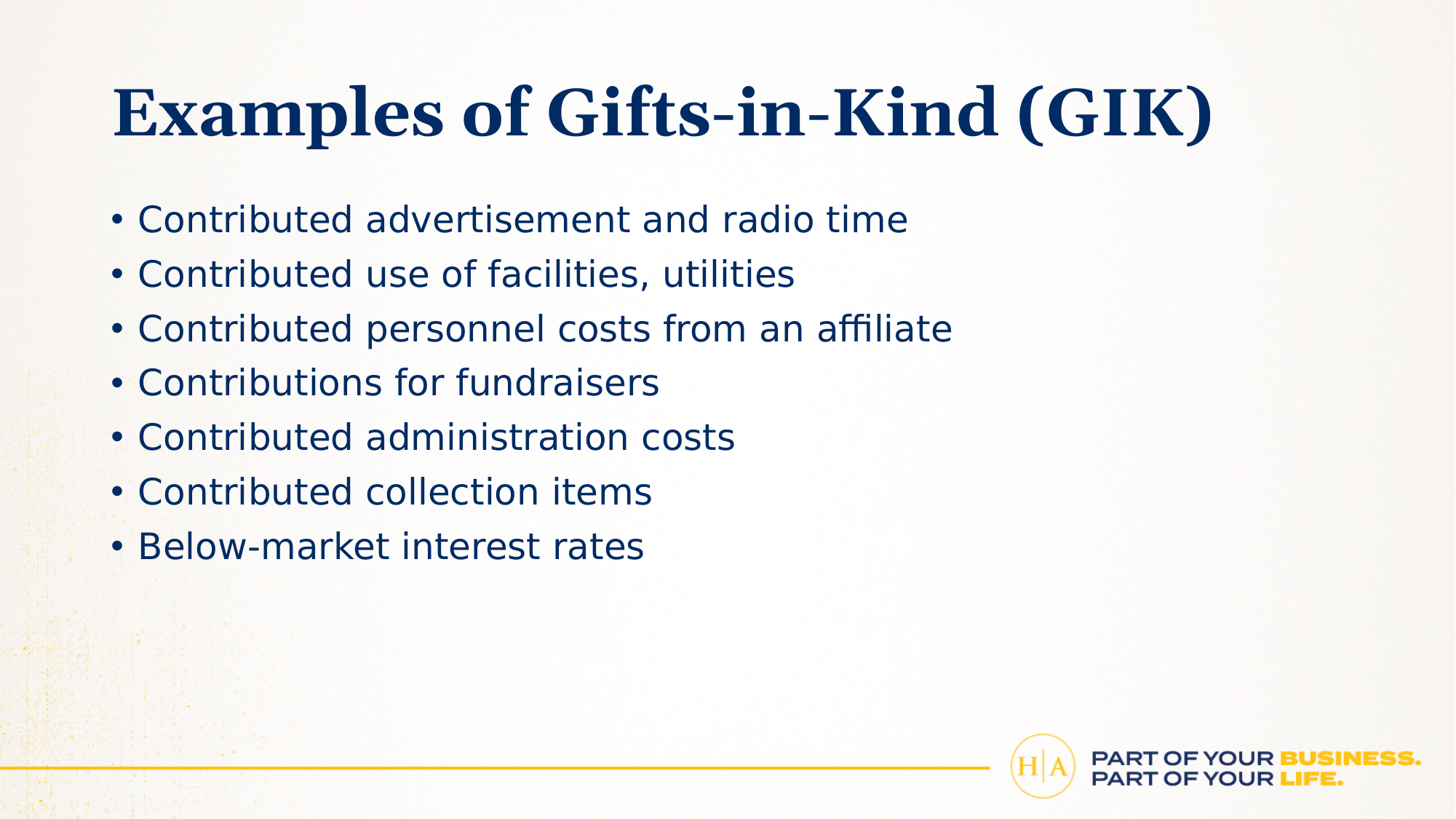

# Examples of Gifts-in-Kind (GIK)
Contributed advertisement and radio time
Contributed use of facilities, utilities
Contributed personnel costs from an affiliate
Contributions for fundraisers
Contributed administration costs
Contributed collection items
Below-market interest rates